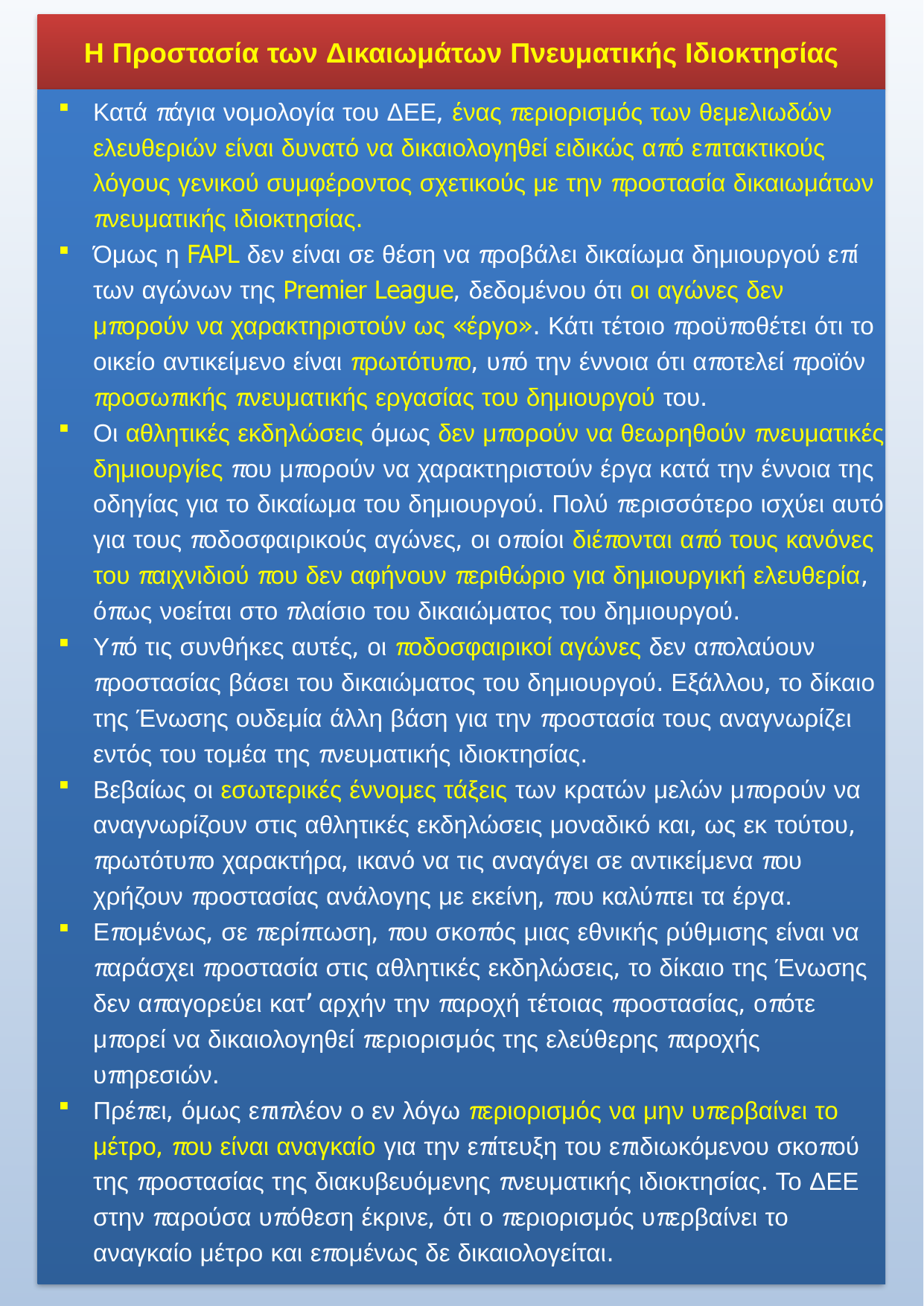

Η Προστασία των Δικαιωμάτων Πνευματικής Ιδιοκτησίας
Κατά πάγια νομολογία του ΔΕΕ, ένας περιορισμός των θεμελιωδών ελευθεριών είναι δυνατό να δικαιολογηθεί ειδικώς από επιτακτικούς λόγους γενικού συμφέροντος σχετικούς με την προστασία δικαιωμάτων πνευματικής ιδιοκτησίας.
Όμως η FAPL δεν είναι σε θέση να προβάλει δικαίωμα δημιουργού επί των αγώνων της Premier League, δεδομένου ότι οι αγώνες δεν μπορούν να χαρακτηριστούν ως «έργο». Κάτι τέτοιο προϋποθέτει ότι το οικείο αντικείμενο είναι πρωτότυπο, υπό την έννοια ότι αποτελεί προϊόν προσωπικής πνευματικής εργασίας του δημιουργού του.
Οι αθλητικές εκδηλώσεις όμως δεν μπορούν να θεωρηθούν πνευματικές δημιουργίες που μπορούν να χαρακτηριστούν έργα κατά την έννοια της οδηγίας για το δικαίωμα του δημιουργού. Πολύ περισσότερο ισχύει αυτό για τους ποδοσφαιρικούς αγώνες, οι οποίοι διέπονται από τους κανόνες του παιχνιδιού που δεν αφήνουν περιθώριο για δημιουργική ελευθερία, όπως νοείται στο πλαίσιο του δικαιώματος του δημιουργού.
Υπό τις συνθήκες αυτές, οι ποδοσφαιρικοί αγώνες δεν απολαύουν προστασίας βάσει του δικαιώματος του δημιουργού. Εξάλλου, το δίκαιο της Ένωσης ουδεμία άλλη βάση για την προστασία τους αναγνωρίζει εντός του τομέα της πνευματικής ιδιοκτησίας.
Βεβαίως οι εσωτερικές έννομες τάξεις των κρατών μελών μπορούν να αναγνωρίζουν στις αθλητικές εκδηλώσεις μοναδικό και, ως εκ τούτου, πρωτότυπο χαρακτήρα, ικανό να τις αναγάγει σε αντικείμενα που χρήζουν προστασίας ανάλογης με εκείνη, που καλύπτει τα έργα.
Επομένως, σε περίπτωση, που σκοπός μιας εθνικής ρύθμισης είναι να παράσχει προστασία στις αθλητικές εκδηλώσεις, το δίκαιο της Ένωσης δεν απαγορεύει κατ’ αρχήν την παροχή τέτοιας προστασίας, οπότε μπορεί να δικαιολογηθεί περιορισμός της ελεύθερης παροχής υπηρεσιών.
Πρέπει, όμως επιπλέον ο εν λόγω περιορισμός να μην υπερβαίνει το μέτρο, που είναι αναγκαίο για την επίτευξη του επιδιωκόμενου σκοπού της προστασίας της διακυβευόμενης πνευματικής ιδιοκτησίας. Το ΔΕΕ στην παρούσα υπόθεση έκρινε, ότι ο περιορισμός υπερβαίνει το αναγκαίο μέτρο και επομένως δε δικαιολογείται.